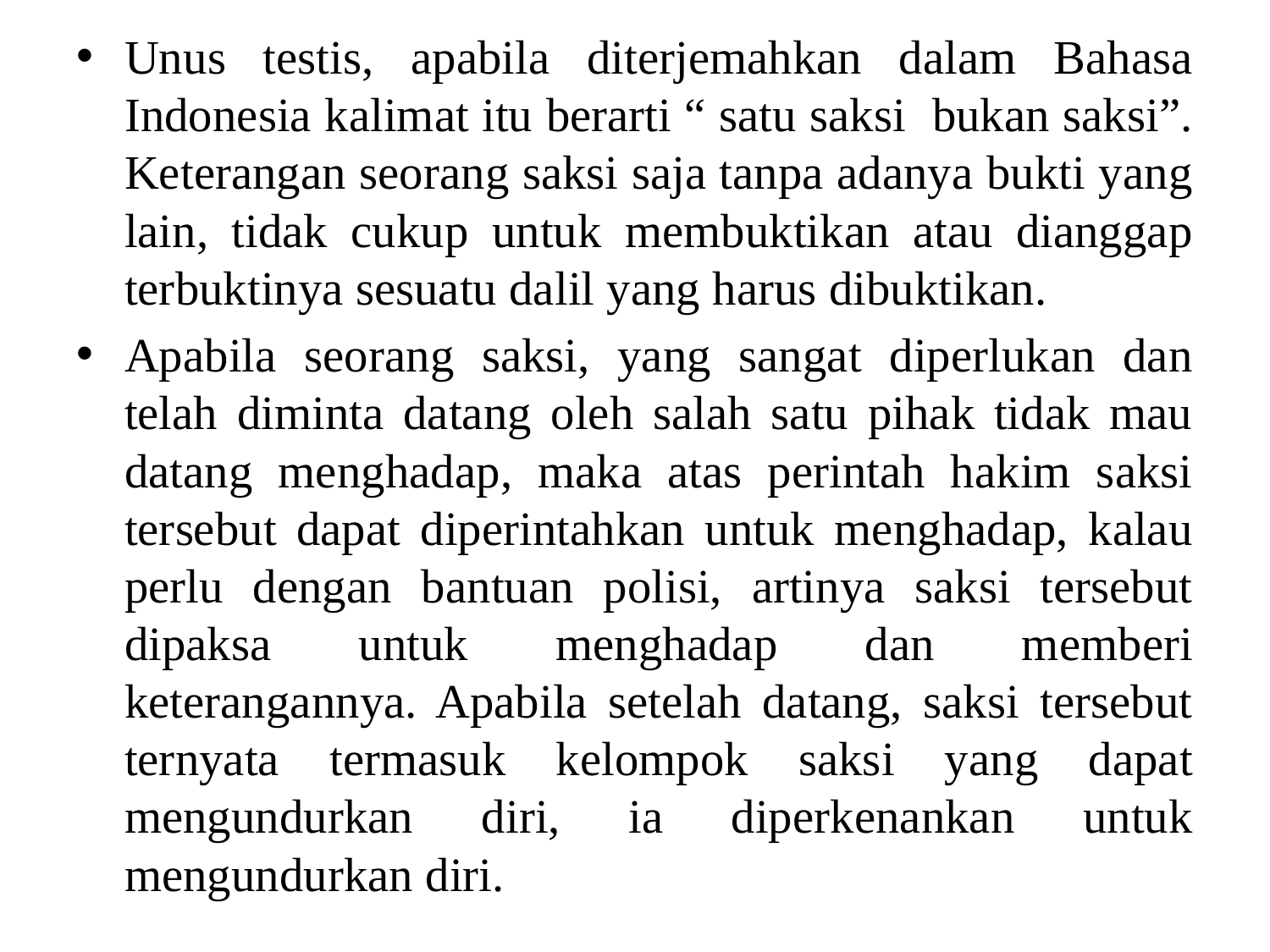

Unus testis, apabila diterjemahkan dalam Bahasa Indonesia kalimat itu berarti “ satu saksi  bukan saksi”. Keterangan seorang saksi saja tanpa adanya bukti yang lain, tidak cukup untuk membuktikan atau dianggap terbuktinya sesuatu dalil yang harus dibuktikan.
Apabila seorang saksi, yang sangat diperlukan dan telah diminta datang oleh salah satu pihak tidak mau datang menghadap, maka atas perintah hakim saksi tersebut dapat diperintahkan untuk menghadap, kalau perlu dengan bantuan polisi, artinya saksi tersebut dipaksa untuk menghadap dan memberi keterangannya. Apabila setelah datang, saksi tersebut ternyata termasuk kelompok saksi yang dapat mengundurkan diri, ia diperkenankan untuk mengundurkan diri.